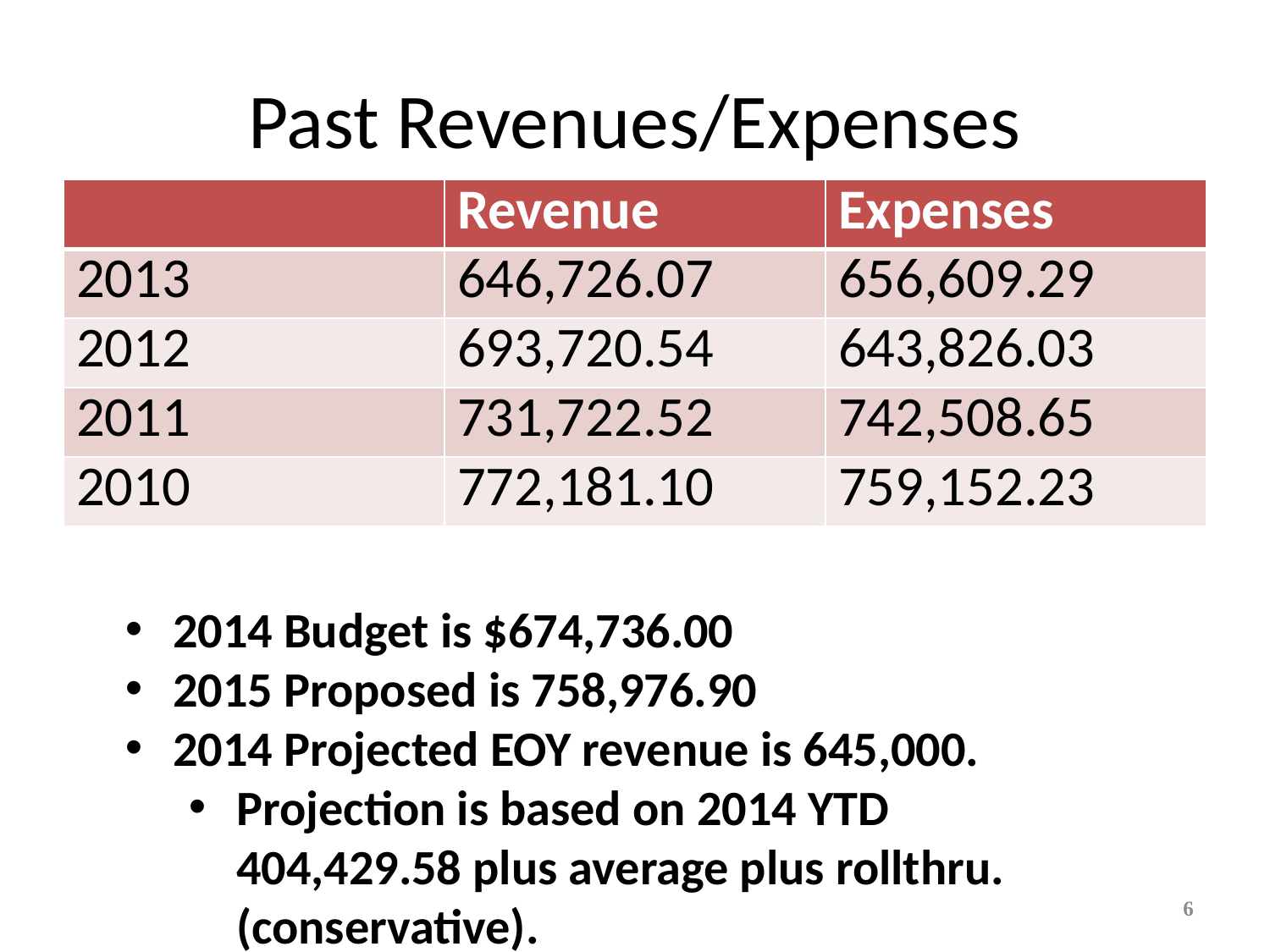

# Past Revenues/Expenses
|  | Revenue | Expenses |
| --- | --- | --- |
| 2013 | 646,726.07 | 656,609.29 |
| 2012 | 693,720.54 | 643,826.03 |
| 2011 | 731,722.52 | 742,508.65 |
| 2010 | 772,181.10 | 759,152.23 |
2014 Budget is $674,736.00
2015 Proposed is 758,976.90
2014 Projected EOY revenue is 645,000.
Projection is based on 2014 YTD 404,429.58 plus average plus rollthru. (conservative).

6